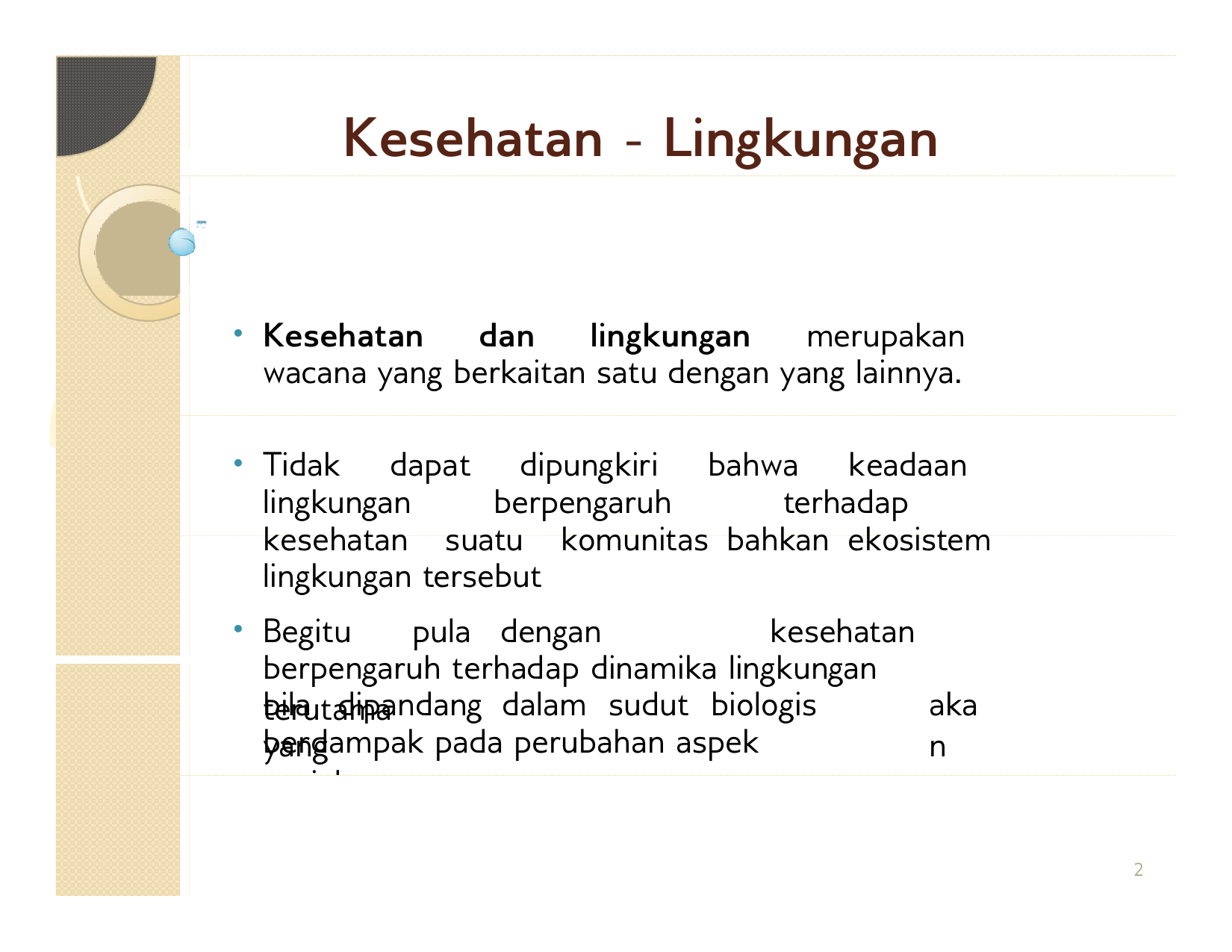

# Kesehatan - Lingkungan

Kesehatan  dan  lingkungan  merupakan  wacana yang berkaitan satu dengan yang lainnya.

Tidak  dapat  dipungkiri  bahwa  keadaan  lingkungan berpengaruh	terhadap  kesehatan  suatu  komunitas bahkan ekosistem lingkungan tersebut

Begitu	pula	dengan	kesehatan,
kesehatan	juga
berpengaruh terhadap dinamika lingkungan terutama

bila	dipandang	dalam	sudut	biologis	yang
akan
berdampak pada perubahan aspek sosialnya.

2